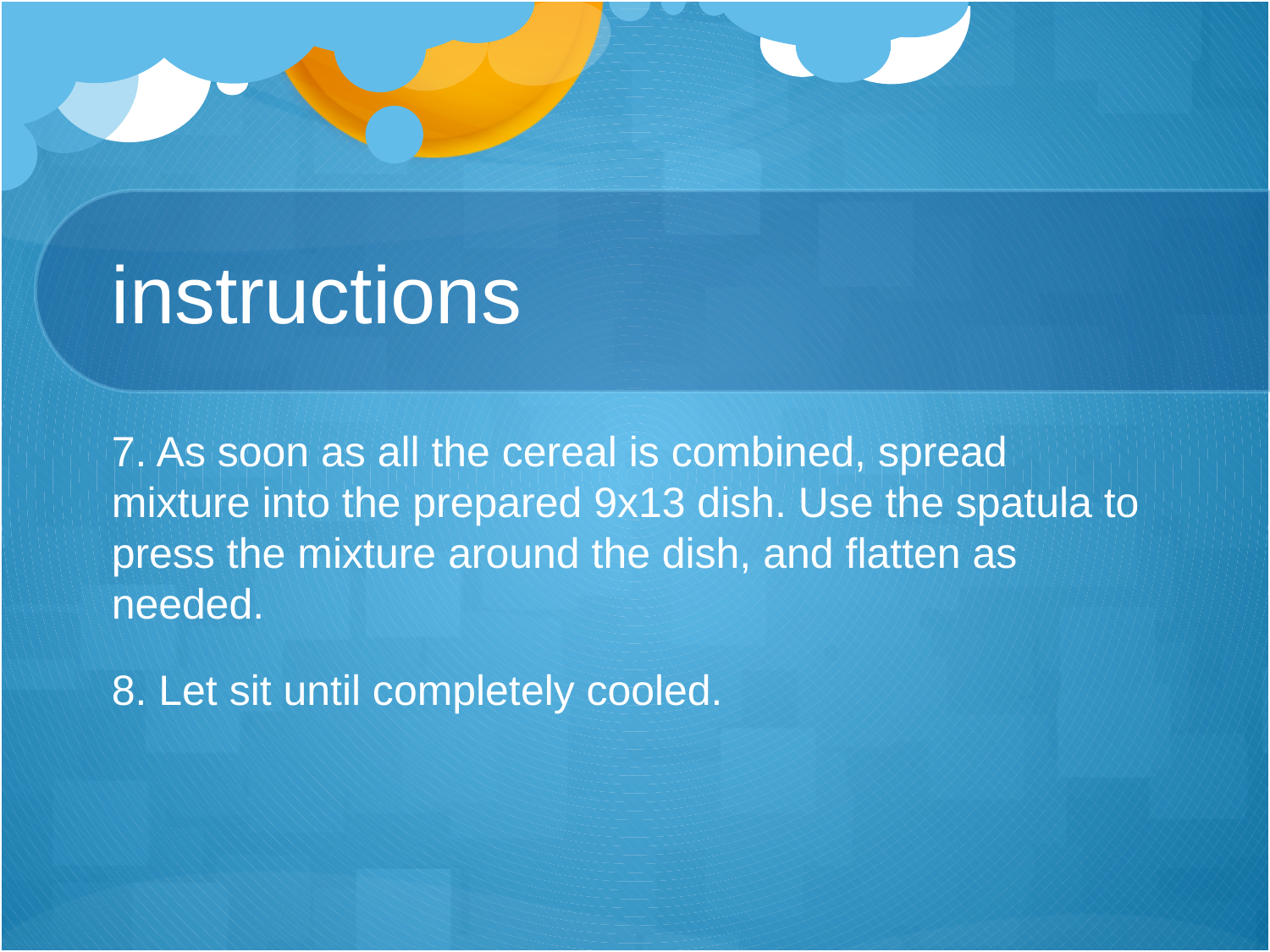

# instructions
7. As soon as all the cereal is combined, spread mixture into the prepared 9x13 dish. Use the spatula to press the mixture around the dish, and flatten as needed.
8. Let sit until completely cooled.